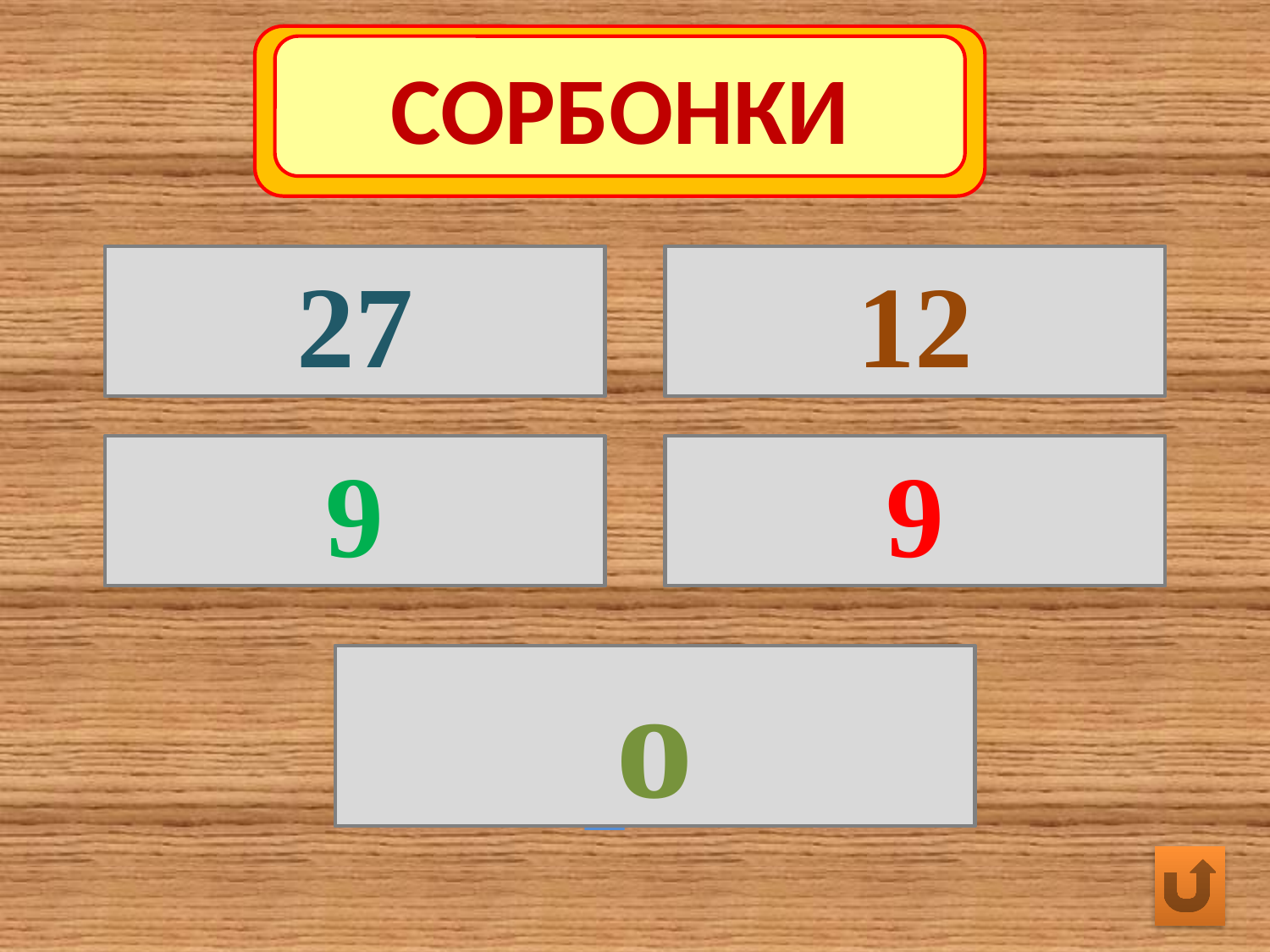

СОРБОНКИ
9 х 3
27
9 + 3
12
27 : 3
9
12 - 3
9
с . рока
о